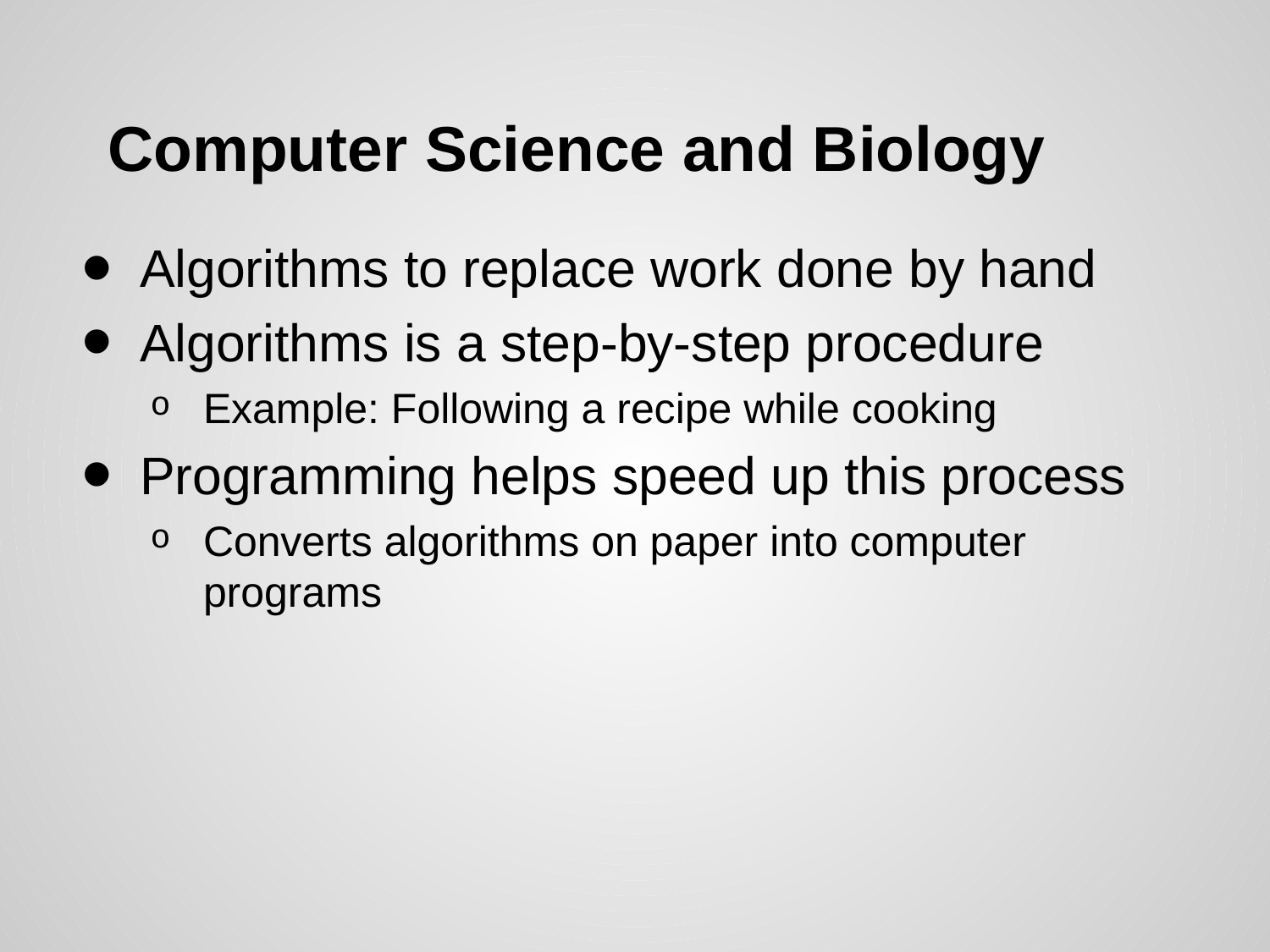

# Computer Science and Biology
Algorithms to replace work done by hand
Algorithms is a step-by-step procedure
Example: Following a recipe while cooking
Programming helps speed up this process
Converts algorithms on paper into computer programs